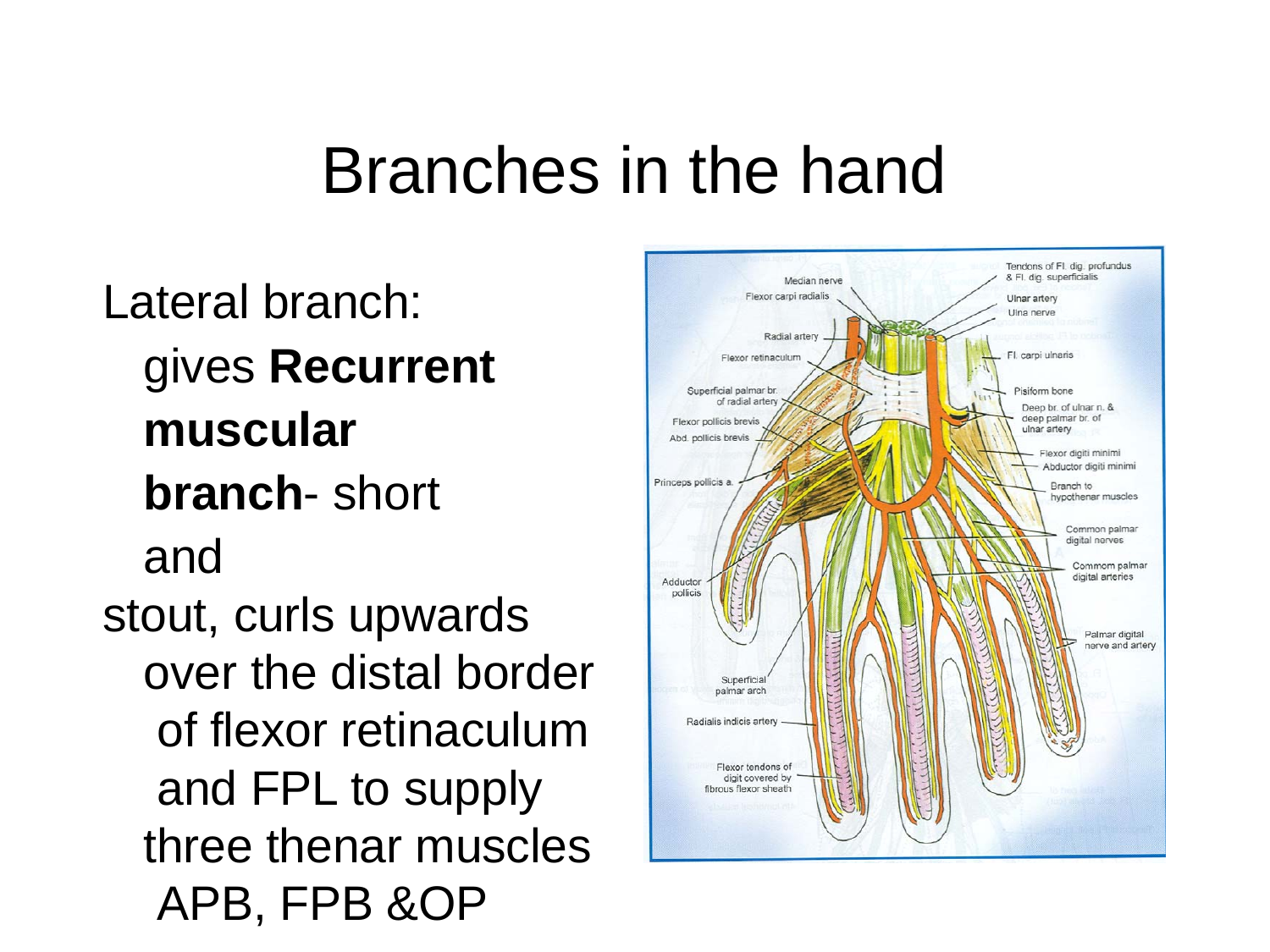

# Branches in the hand

Lateral branch:  gives Recurrent  muscular branch- short and
stout, curls upwards  over the distal border  of flexor retinaculum  and FPL to supply  three thenar muscles  APB, FPB &OP